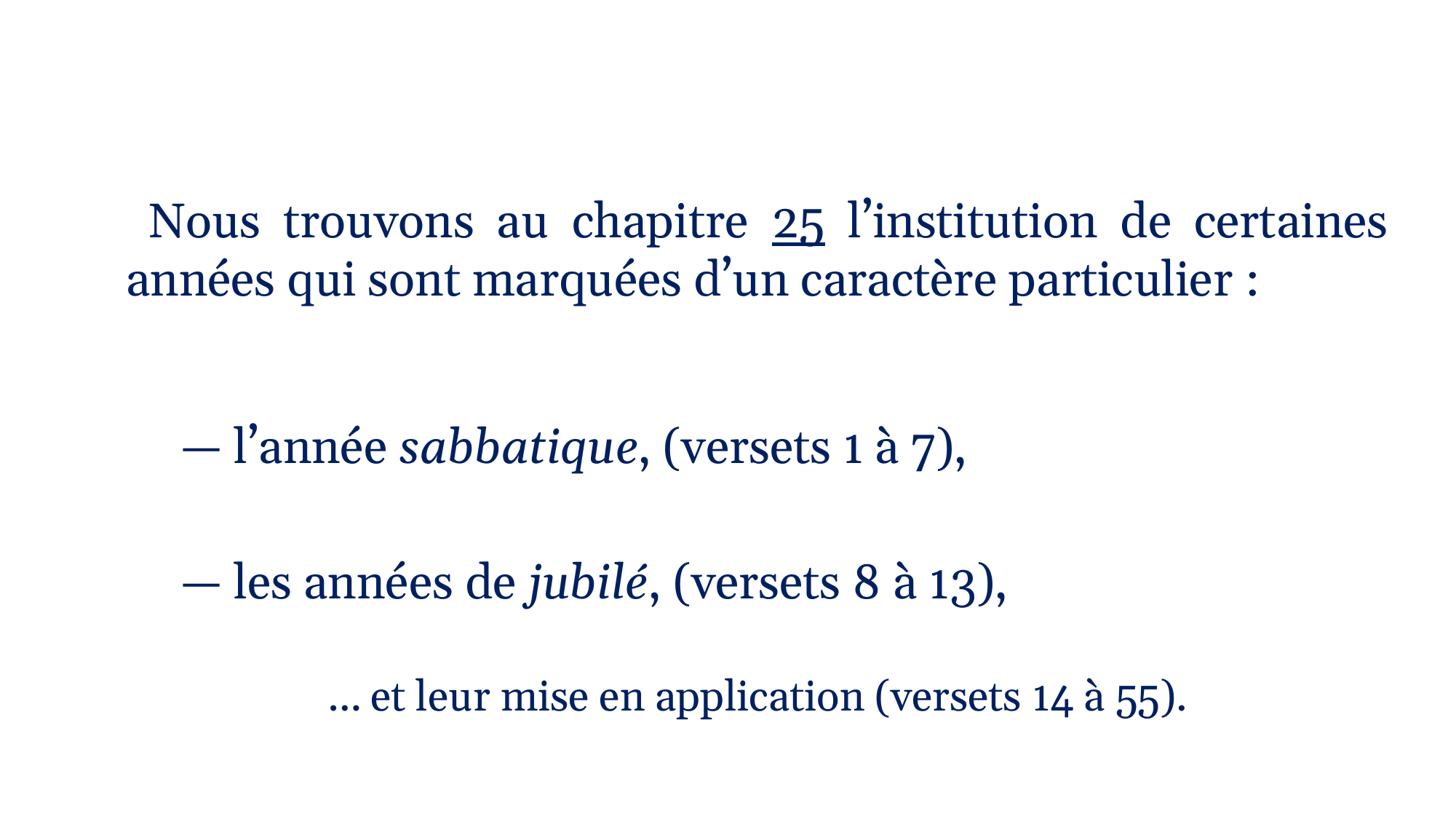

Nous trouvons au chapitre 25 l’institution de certaines années qui sont marquées d’un caractère particulier :
— l’année sabbatique, (versets 1 à 7),
— les années de jubilé, (versets 8 à 13),
… et leur mise en application (versets 14 à 55).